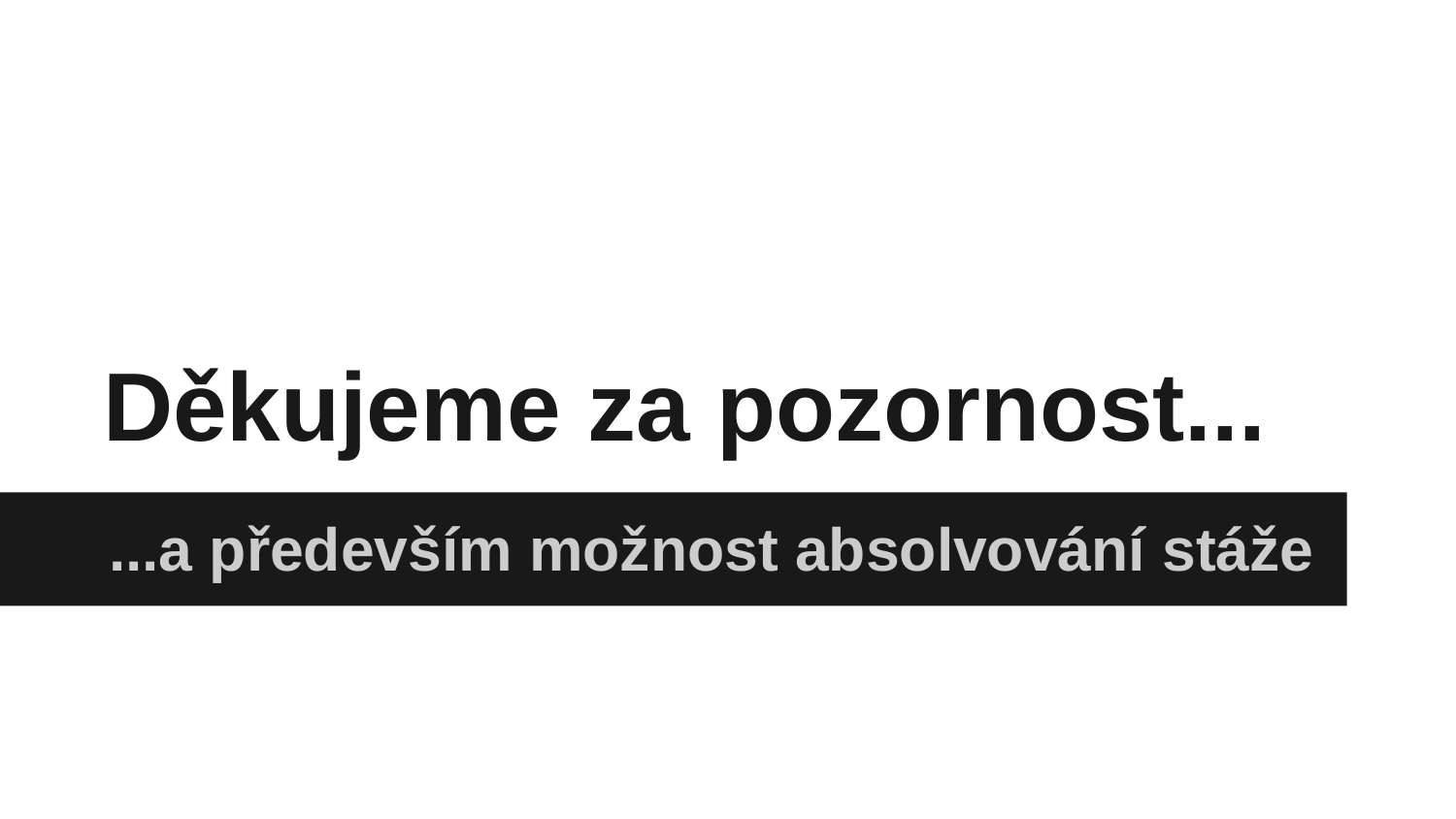

# Děkujeme za pozornost...
...a především možnost absolvování stáže